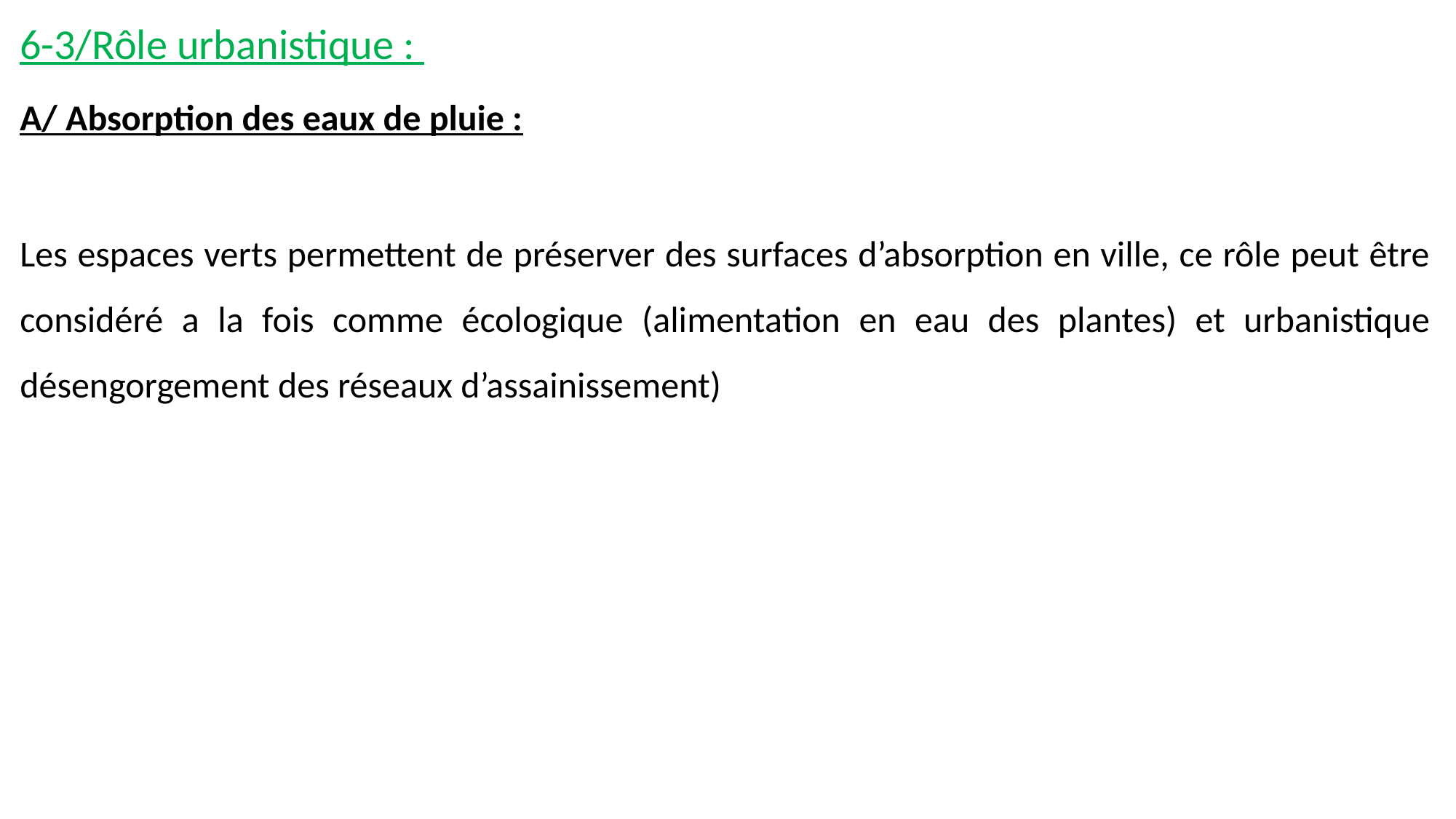

# 6-3/Rôle urbanistique :
A/ Absorption des eaux de pluie :

Les espaces verts permettent de préserver des surfaces d’absorption en ville, ce rôle peut être considéré a la fois comme écologique (alimentation en eau des plantes) et urbanistique désengorgement des réseaux d’assainissement)